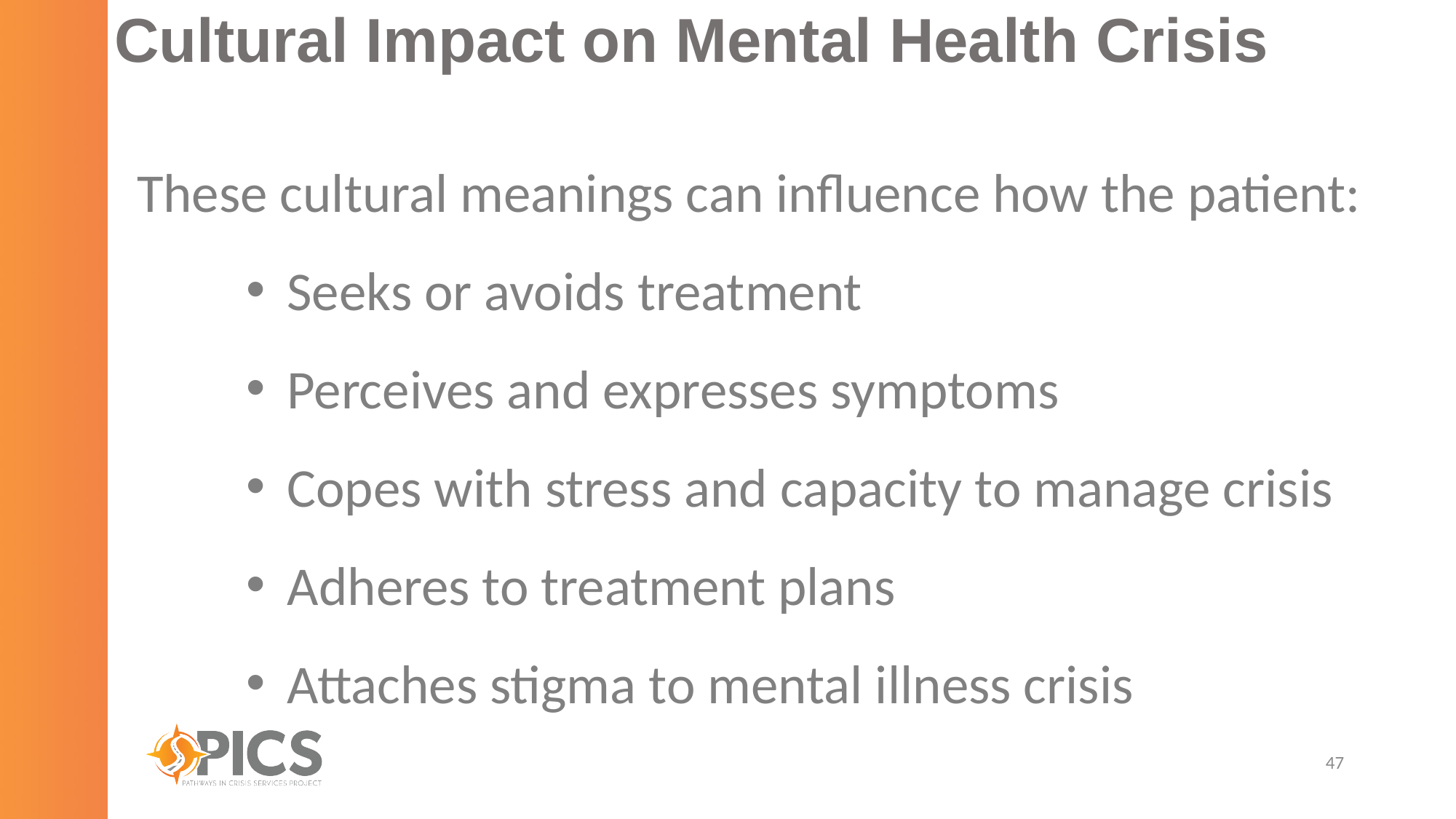

# Cultural Impact on Mental Health Crisis
These cultural meanings can influence how the patient:
Seeks or avoids treatment
Perceives and expresses symptoms
Copes with stress and capacity to manage crisis
Adheres to treatment plans
Attaches stigma to mental illness crisis

47